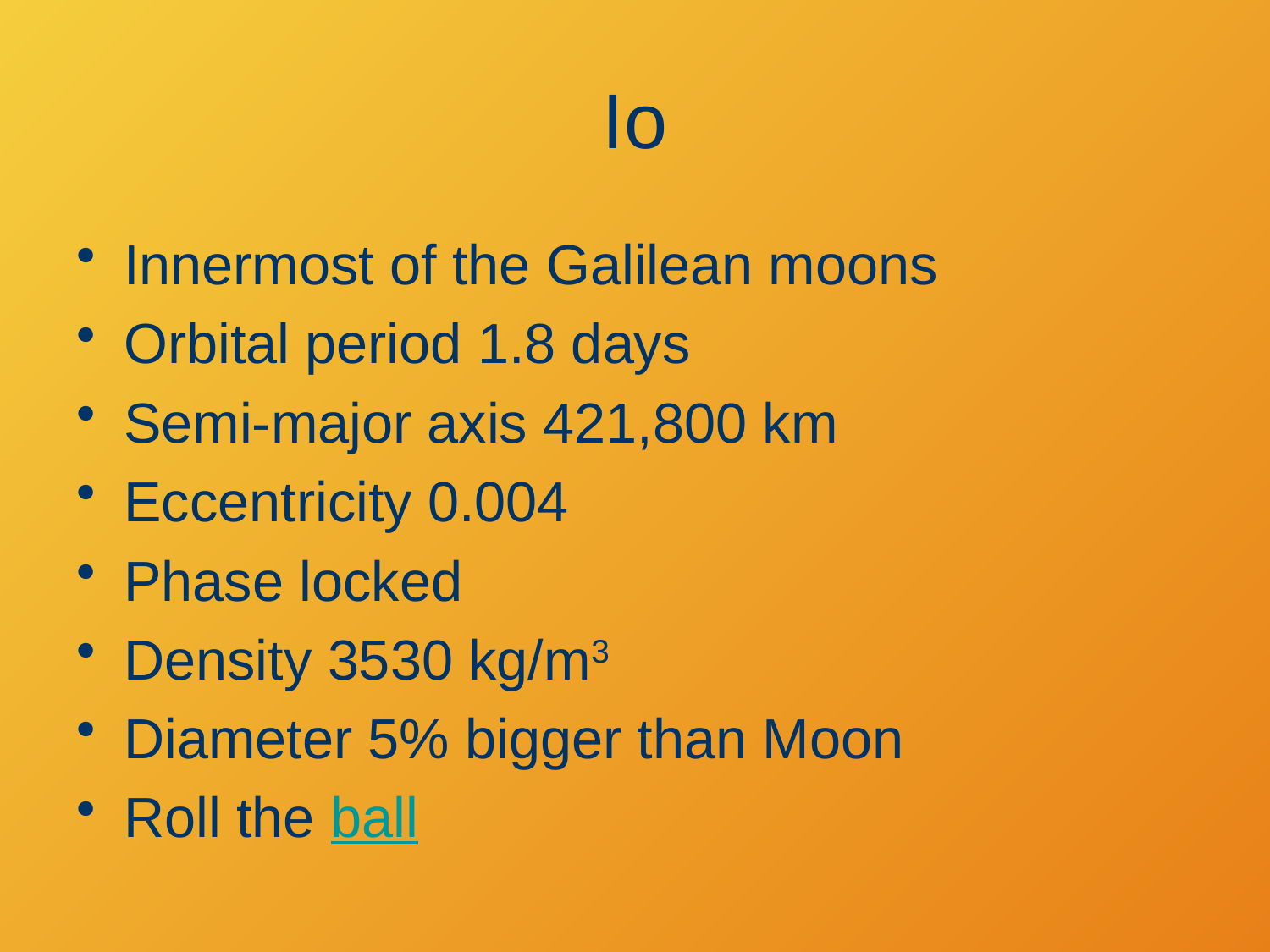

# Io
Innermost of the Galilean moons
Orbital period 1.8 days
Semi-major axis 421,800 km
Eccentricity 0.004
Phase locked
Density 3530 kg/m3
Diameter 5% bigger than Moon
Roll the ball